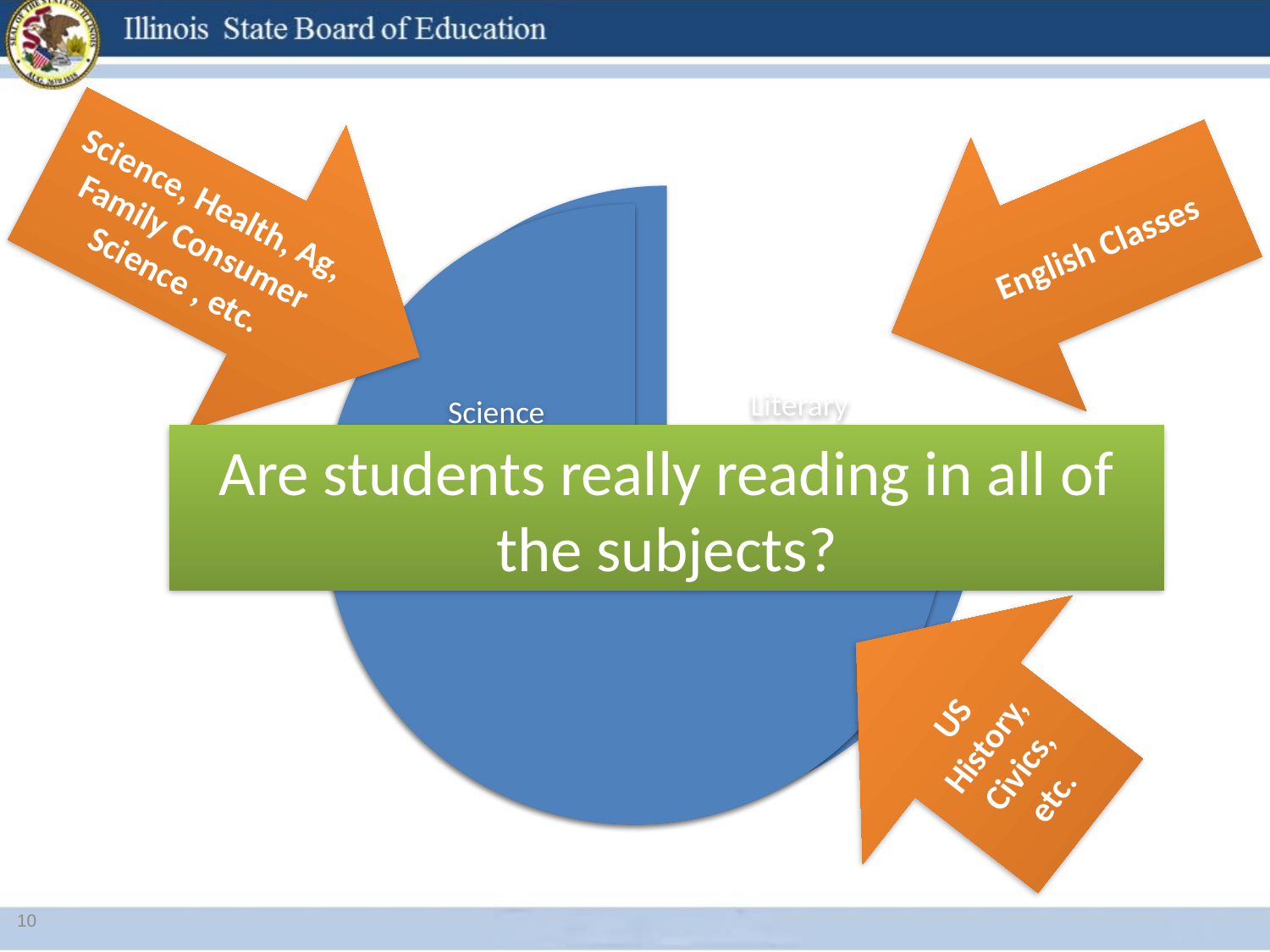

Science, Health, Ag, Family Consumer Science , etc.
Literary
Social Studies
Science
& Tech
English Classes
Are students really reading in all of the subjects?
US History, Civics, etc.
10